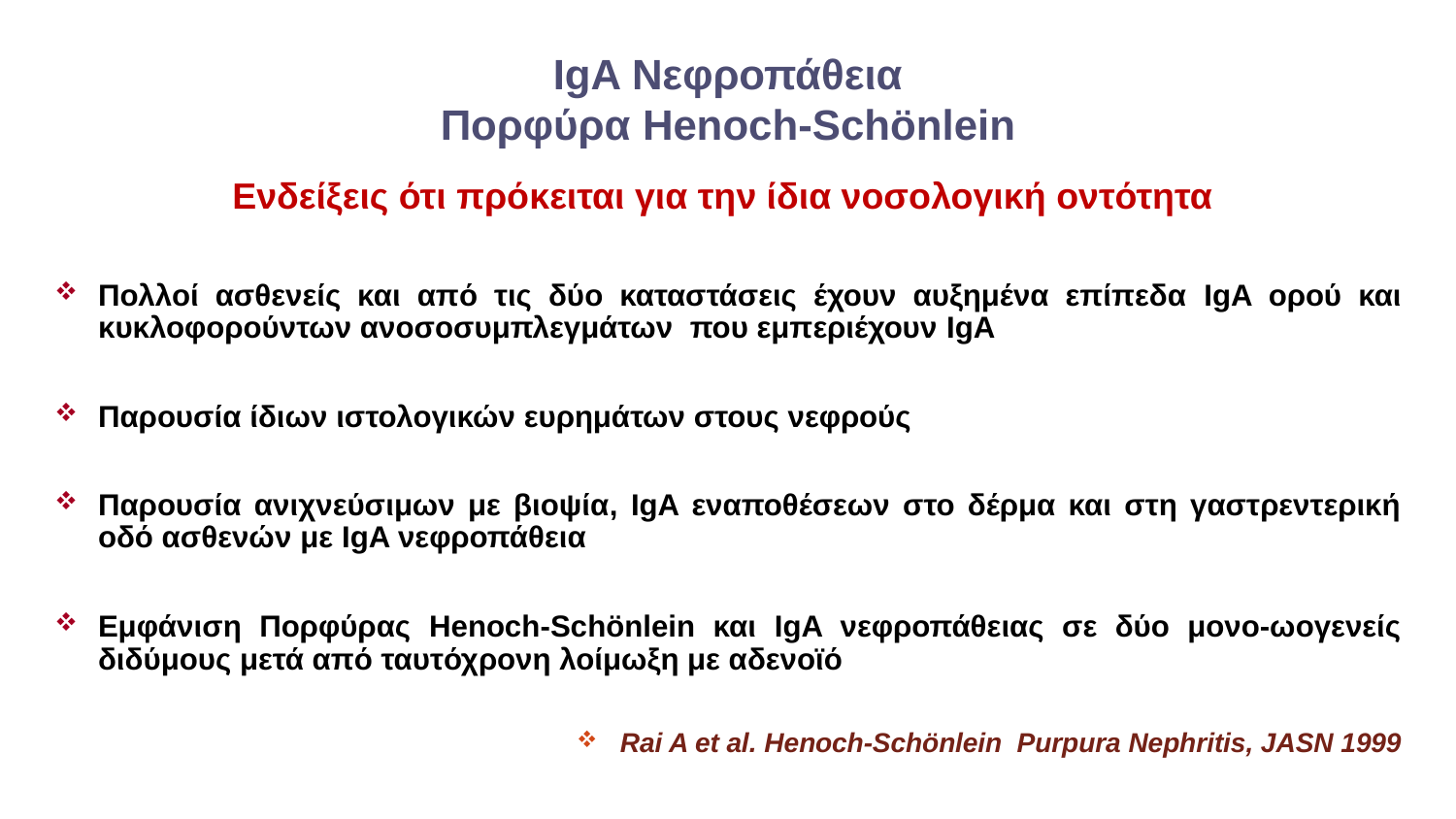

IgA Νεφροπάθεια
Πορφύρα Henoch-Schönlein
Ενδείξεις ότι πρόκειται για την ίδια νοσολογική οντότητα

Πολλοί ασθενείς και από τις δύο καταστάσεις έχουν αυξημένα επίπεδα IgA ορού και κυκλοφορούντων ανοσοσυμπλεγμάτων  που εμπεριέχουν IgA

Παρουσία ίδιων ιστολογικών ευρημάτων στους νεφρούς

Παρουσία ανιχνεύσιμων με βιοψία, IgA εναποθέσεων στο δέρμα και στη γαστρεντερική οδό ασθενών με IgA νεφροπάθεια

Εμφάνιση Πορφύρας Henoch-Schönlein και IgA νεφροπάθειας σε δύο μονο-ωογενείς διδύμους μετά από ταυτόχρονη λοίμωξη με αδενοϊό

Rai A et al. Henoch-Schönlein  Purpura Nephritis, JASN 1999